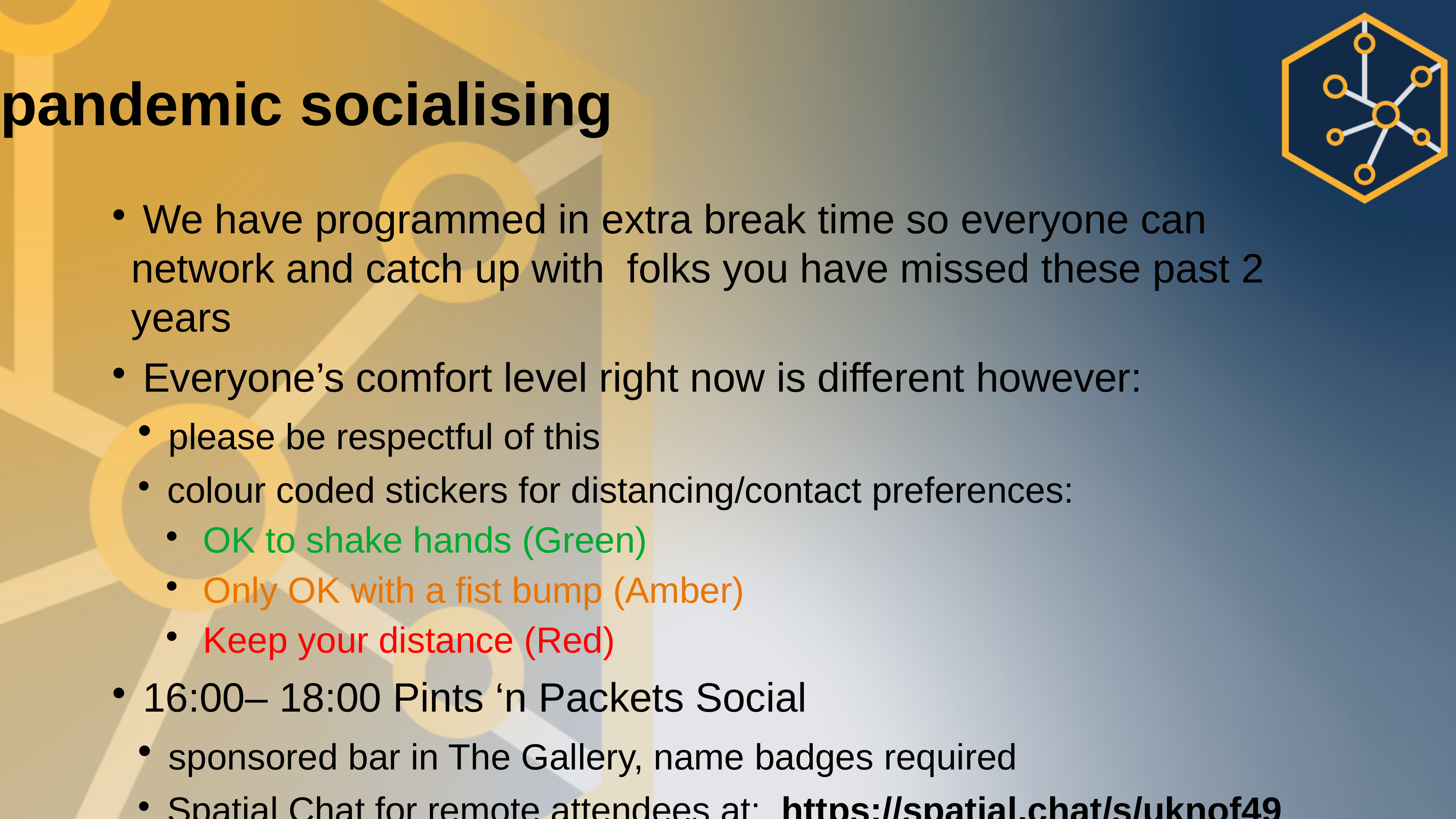

pandemic socialising
 We have programmed in extra break time so everyone can network and catch up with  folks you have missed these past 2 years
 Everyone’s comfort level right now is different however:
 please be respectful of this
 colour coded stickers for distancing/contact preferences:
  OK to shake hands (Green)
  Only OK with a fist bump (Amber)
  Keep your distance (Red)
 16:00– 18:00 Pints ‘n Packets Social
 sponsored bar in The Gallery, name badges required
 Spatial Chat for remote attendees at:  https://spatial.chat/s/uknof49